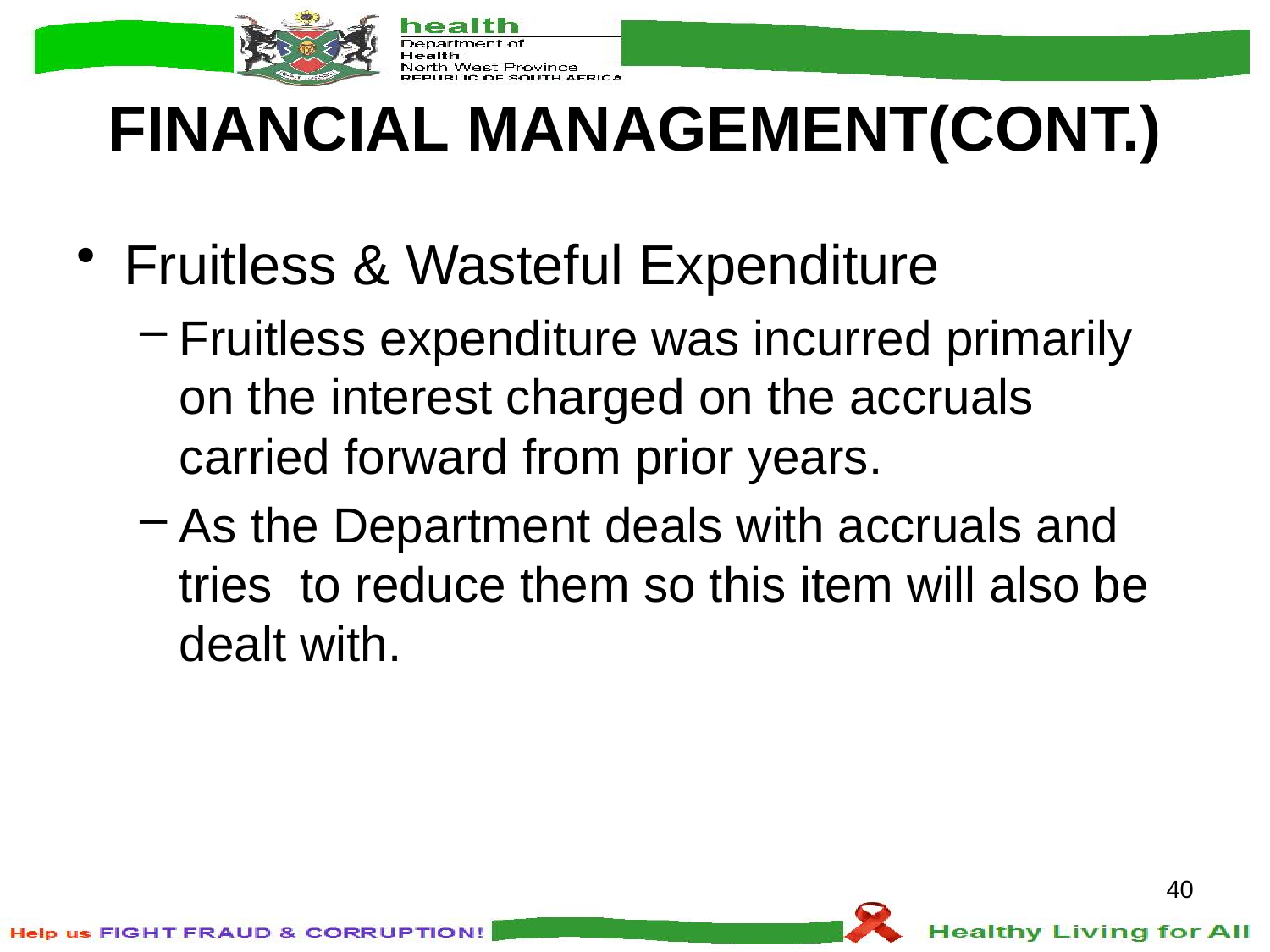

# FINANCIAL MANAGEMENT(CONT.)
Fruitless & Wasteful Expenditure
Fruitless expenditure was incurred primarily on the interest charged on the accruals carried forward from prior years.
As the Department deals with accruals and tries  to reduce them so this item will also be dealt with.
40